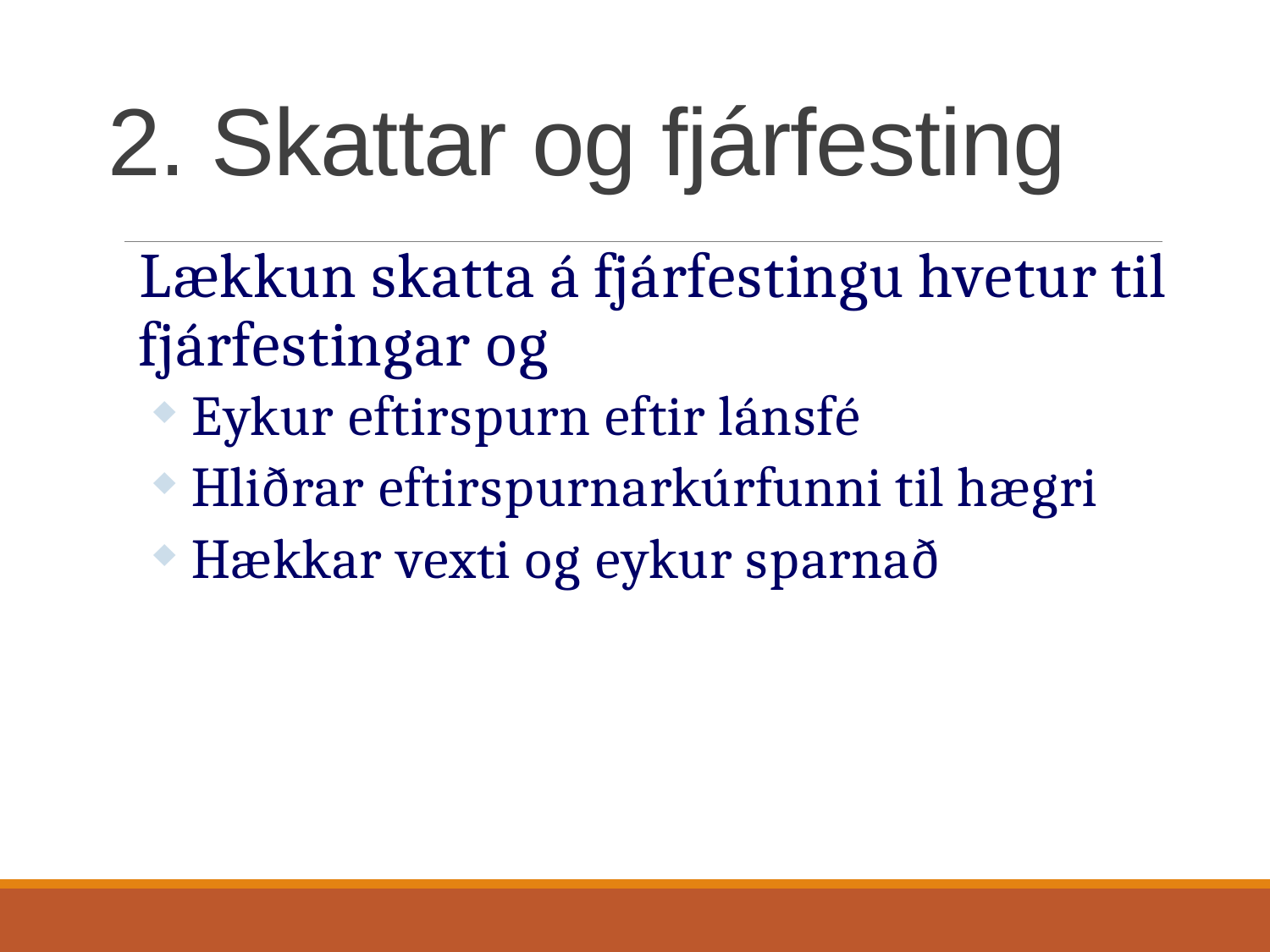

2. Skattar og fjárfesting
Lækkun skatta á fjárfestingu hvetur til fjárfestingar og
 Eykur eftirspurn eftir lánsfé
 Hliðrar eftirspurnarkúrfunni til hægri
 Hækkar vexti og eykur sparnað